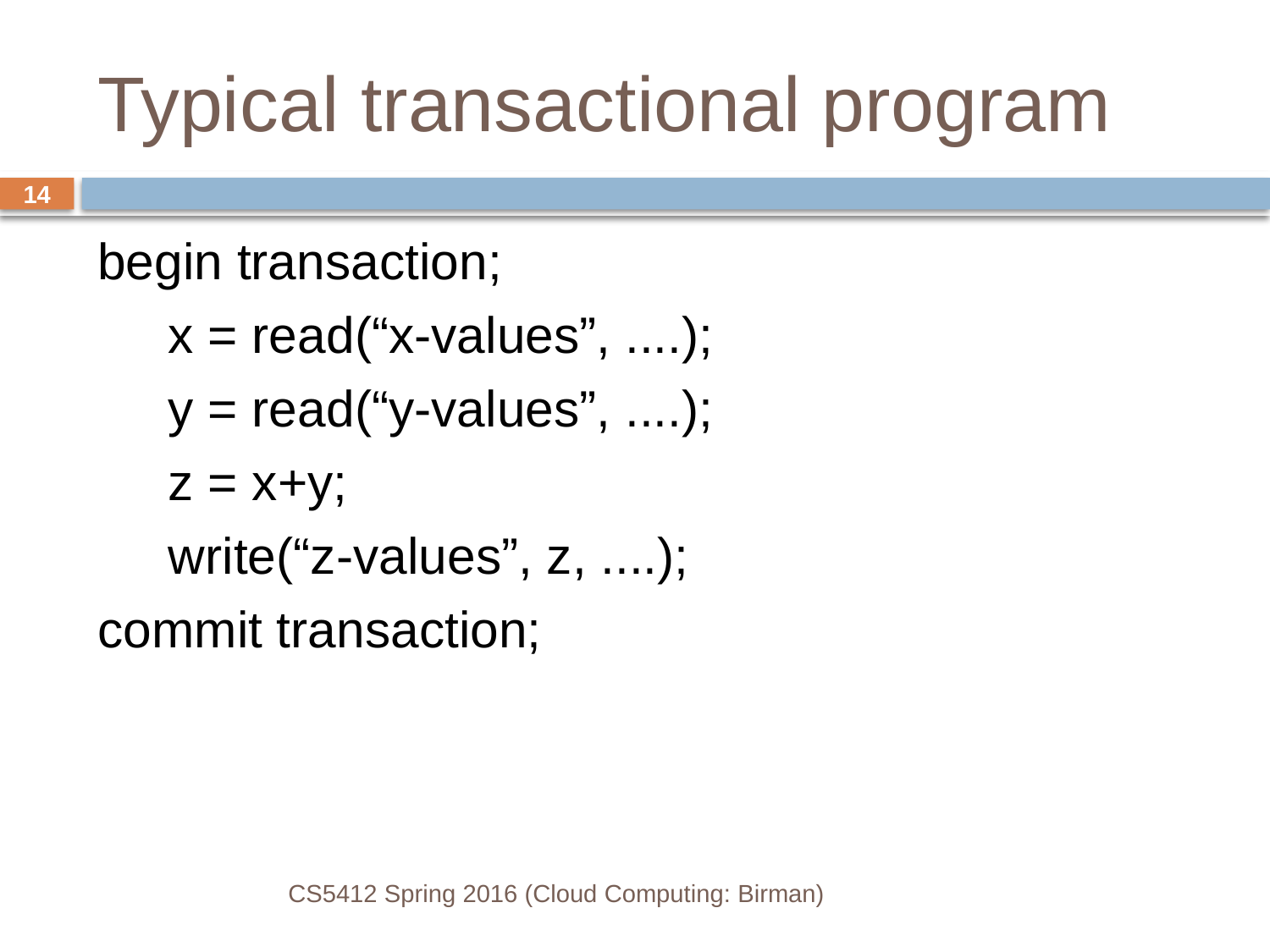

# Typical transactional program
14
begin transaction;
     x = read(“x-values”, ....);
     y = read(“y-values”, ....);
     z = x+y;
     write(“z-values”, z, ....);
commit transaction;
CS5412 Spring 2016 (Cloud Computing: Birman)